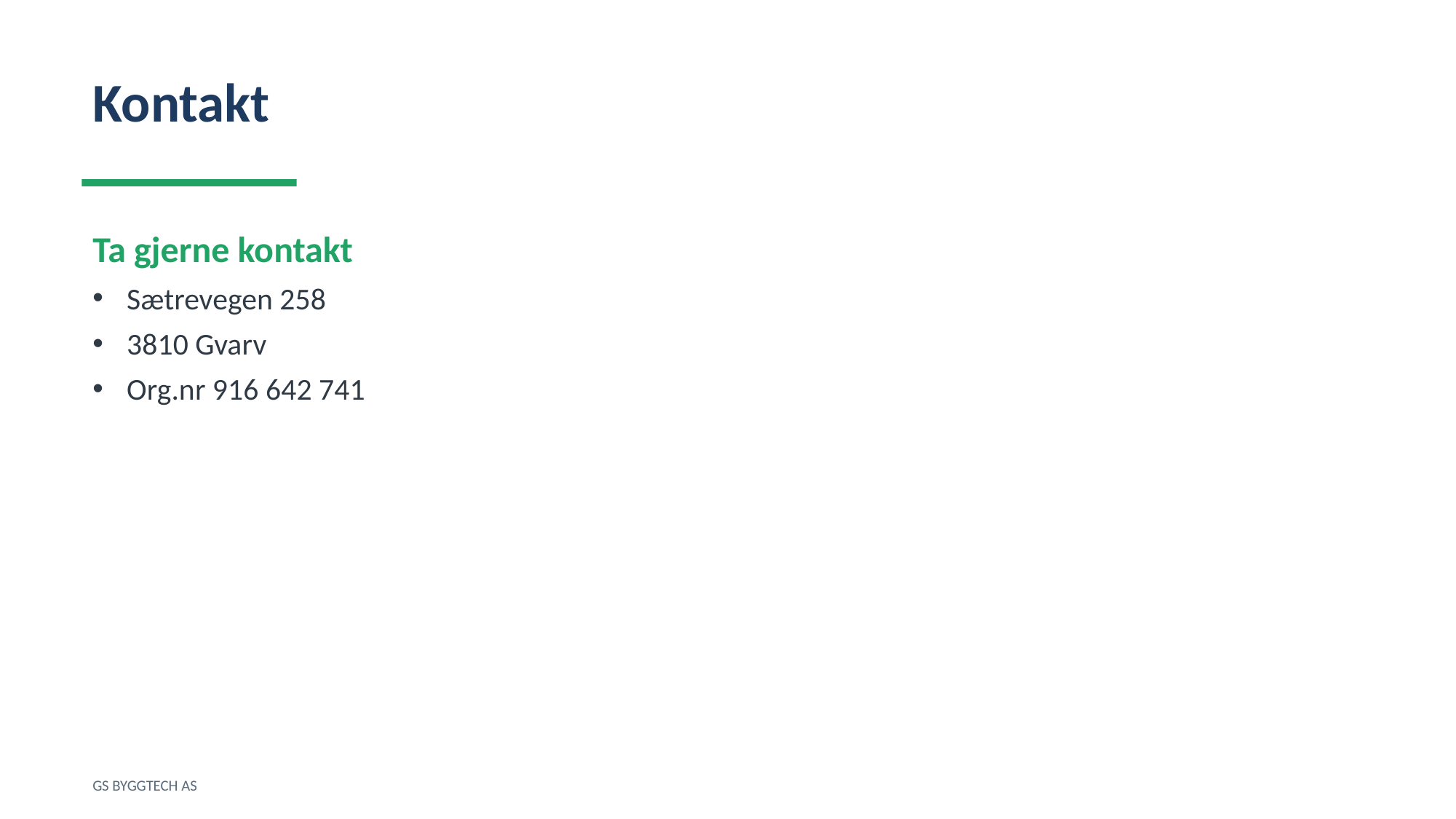

Kontakt

Ta gjerne kontakt
Sætrevegen 258
3810 Gvarv
Org.nr 916 642 741
GS BYGGTECH AS